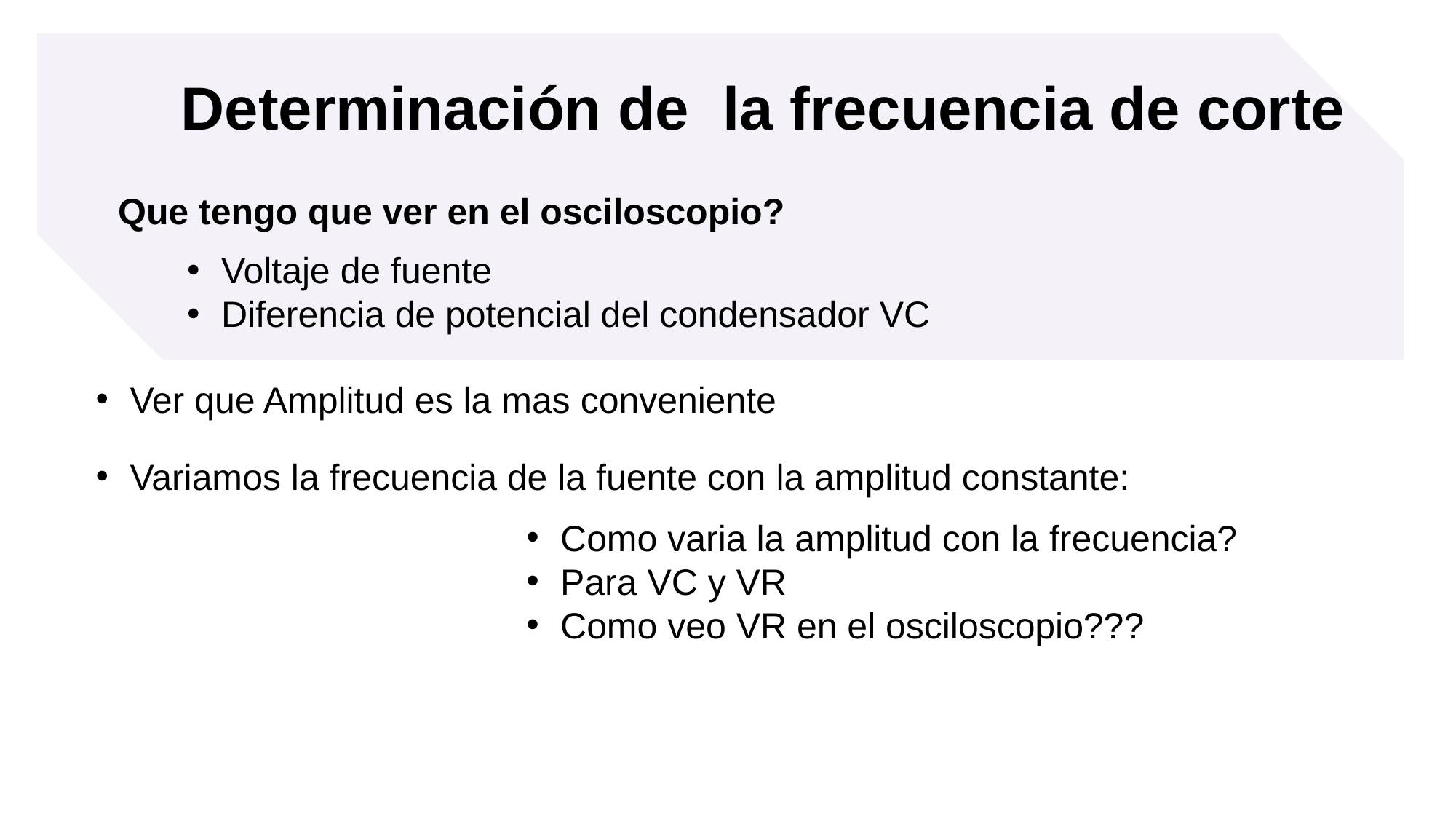

Determinación de  la frecuencia de corte
Que tengo que ver en el osciloscopio?
Voltaje de fuente
Diferencia de potencial del condensador VC
Ver que Amplitud es la mas conveniente
Variamos la frecuencia de la fuente con la amplitud constante:
Como varia la amplitud con la frecuencia?
Para VC y VR
Como veo VR en el osciloscopio???